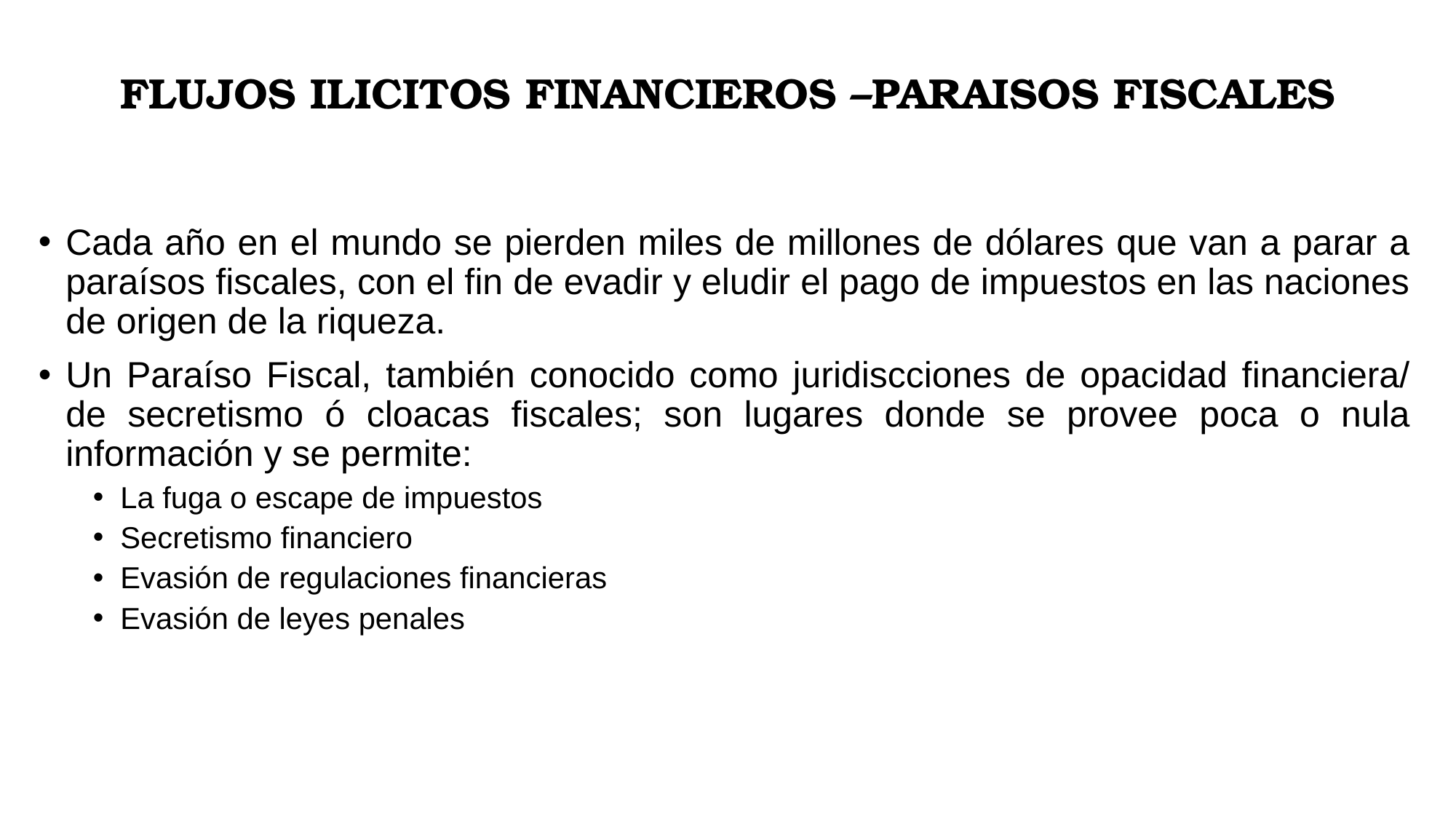

# FLUJOS ILICITOS FINANCIEROS –PARAISOS FISCALES
Cada año en el mundo se pierden miles de millones de dólares que van a parar a paraísos fiscales, con el fin de evadir y eludir el pago de impuestos en las naciones de origen de la riqueza.
Un Paraíso Fiscal, también conocido como juridiscciones de opacidad financiera/ de secretismo ó cloacas fiscales; son lugares donde se provee poca o nula información y se permite:
La fuga o escape de impuestos
Secretismo financiero
Evasión de regulaciones financieras
Evasión de leyes penales